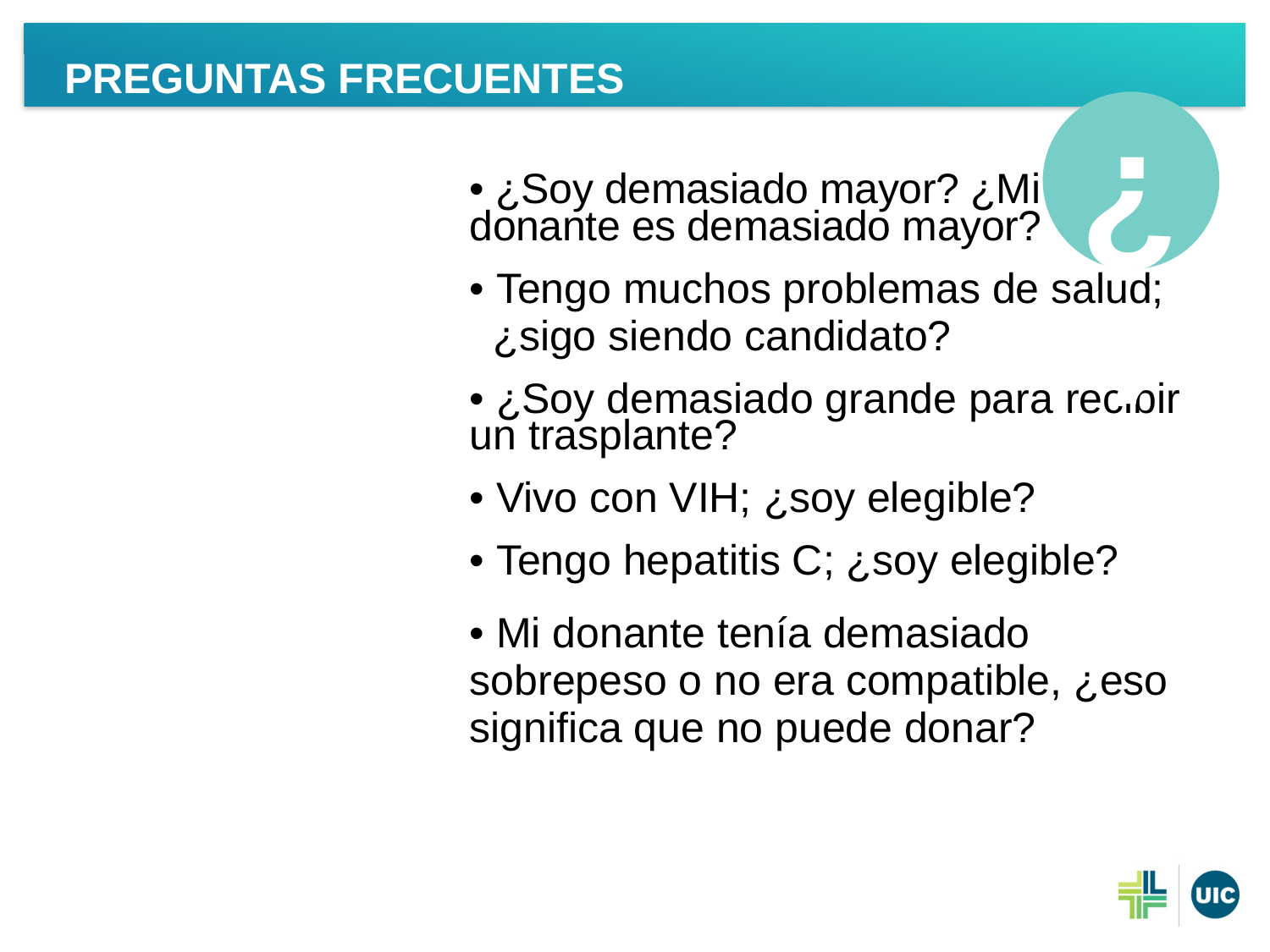

Preguntas frecuentes

¿?

• ¿Soy demasiado mayor? ¿Mi donante es demasiado mayor?

• Tengo muchos problemas de salud;
  ¿sigo siendo candidato?

• ¿Soy demasiado grande para recibir un trasplante?

• Vivo con VIH; ¿soy elegible?

• Tengo hepatitis C; ¿soy elegible?

• Mi donante tenía demasiado sobrepeso o no era compatible, ¿eso significa que no puede donar?